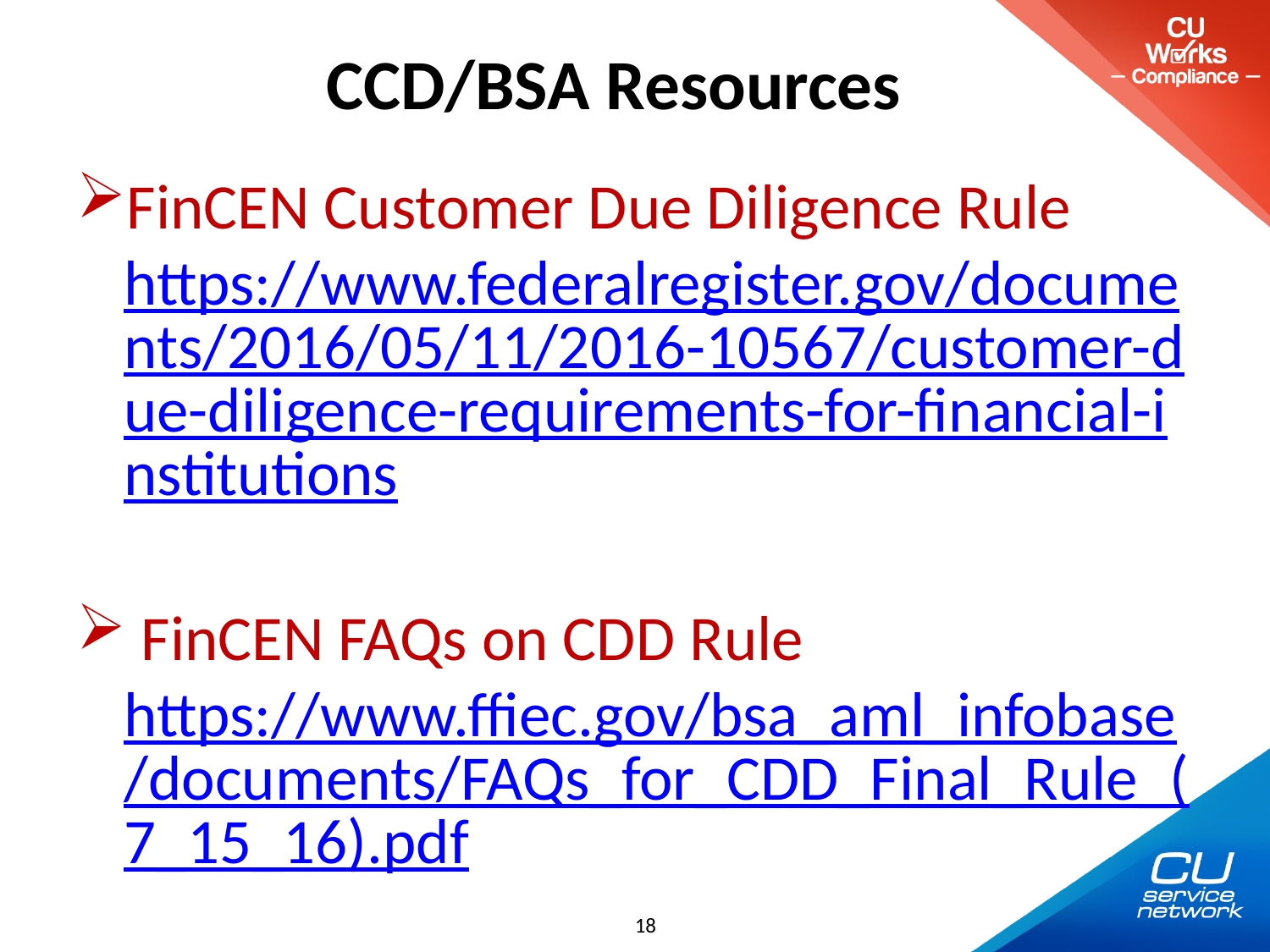

# CCD/BSA Resources
FinCEN Customer Due Diligence Rule https://www.federalregister.gov/documents/2016/05/11/2016-10567/customer-due-diligence-requirements-for-financial-institutions
 FinCEN FAQs on CDD Rule https://www.ffiec.gov/bsa_aml_infobase/documents/FAQs_for_CDD_Final_Rule_(7_15_16).pdf

18